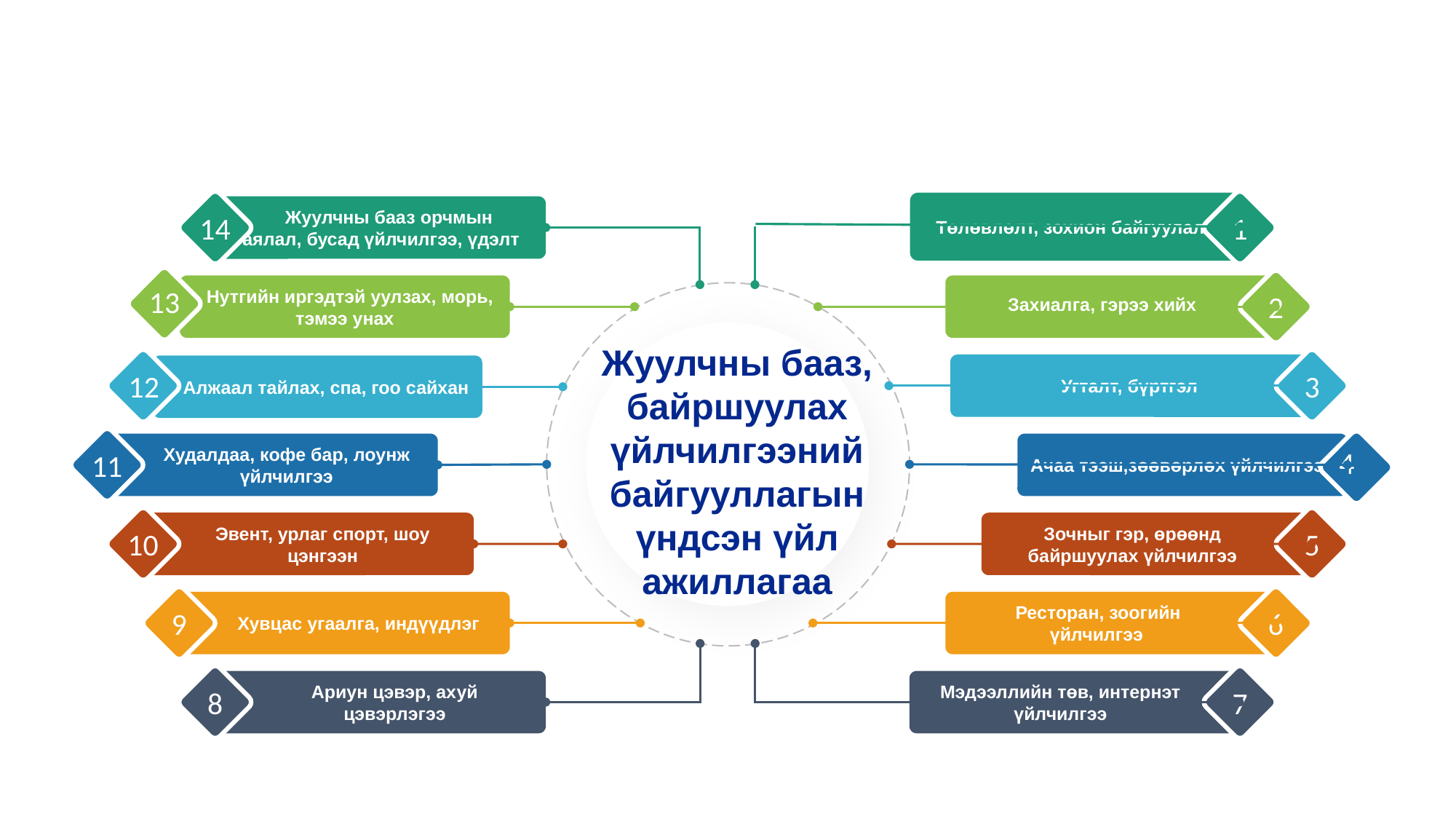

Төлөвлөлт, зохион байгуулалт

   Жуулчны бааз орчмын аялал, бусад үйлчилгээ, үдэлт
14
1

 Захиалга, гэрээ хийх

  Нутгийн иргэдтэй уулзах, морь, тэмээ унах

13

2

Жуулчны бааз, байршуулах үйлчилгээний байгууллагын үндсэн үйл ажиллагаа

Угталт, бүртгэл
Алжаал тайлах, спа, гоо сайхан
12
3

Ачаа тээш,зөөвөрлөх үйлчилгээ
Худалдаа, кофе бар, лоунж үйлчилгээ
4
11

Эвент, урлаг спорт, шоу цэнгээн
Зочныг гэр, өрөөнд байршуулах үйлчилгээ
10
5

 Ресторан, зоогийн үйлчилгээ
9
6
Хувцас угаалга, индүүдлэг

Ариун цэвэр, ахуй цэвэрлэгээ
Мэдээллийн төв, интернэт үйлчилгээ
8
7